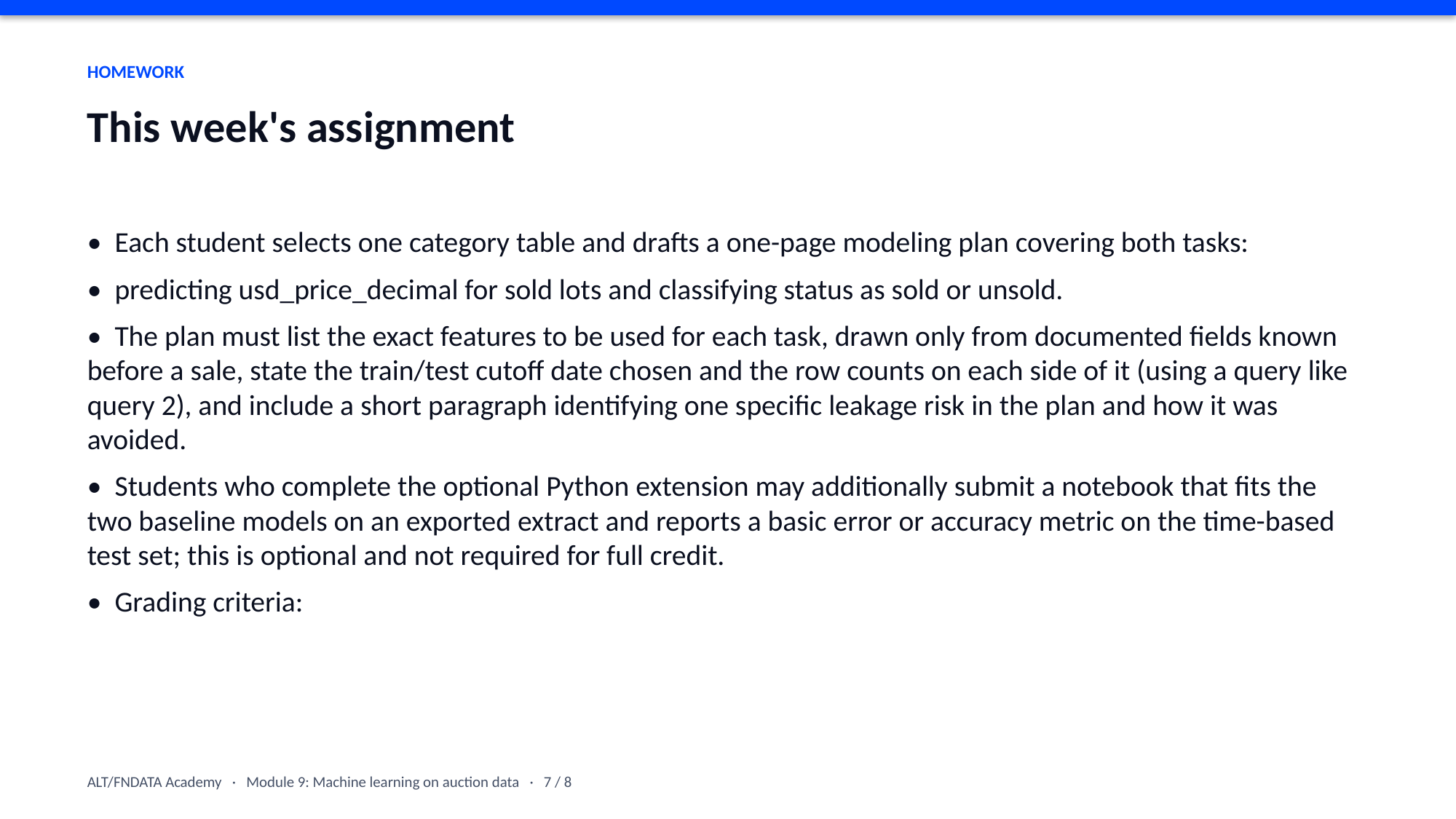

HOMEWORK
This week's assignment
•  Each student selects one category table and drafts a one-page modeling plan covering both tasks:
•  predicting usd_price_decimal for sold lots and classifying status as sold or unsold.
•  The plan must list the exact features to be used for each task, drawn only from documented fields known before a sale, state the train/test cutoff date chosen and the row counts on each side of it (using a query like query 2), and include a short paragraph identifying one specific leakage risk in the plan and how it was avoided.
•  Students who complete the optional Python extension may additionally submit a notebook that fits the two baseline models on an exported extract and reports a basic error or accuracy metric on the time-based test set; this is optional and not required for full credit.
•  Grading criteria:
ALT/FNDATA Academy   ·   Module 9: Machine learning on auction data   ·   7 / 8